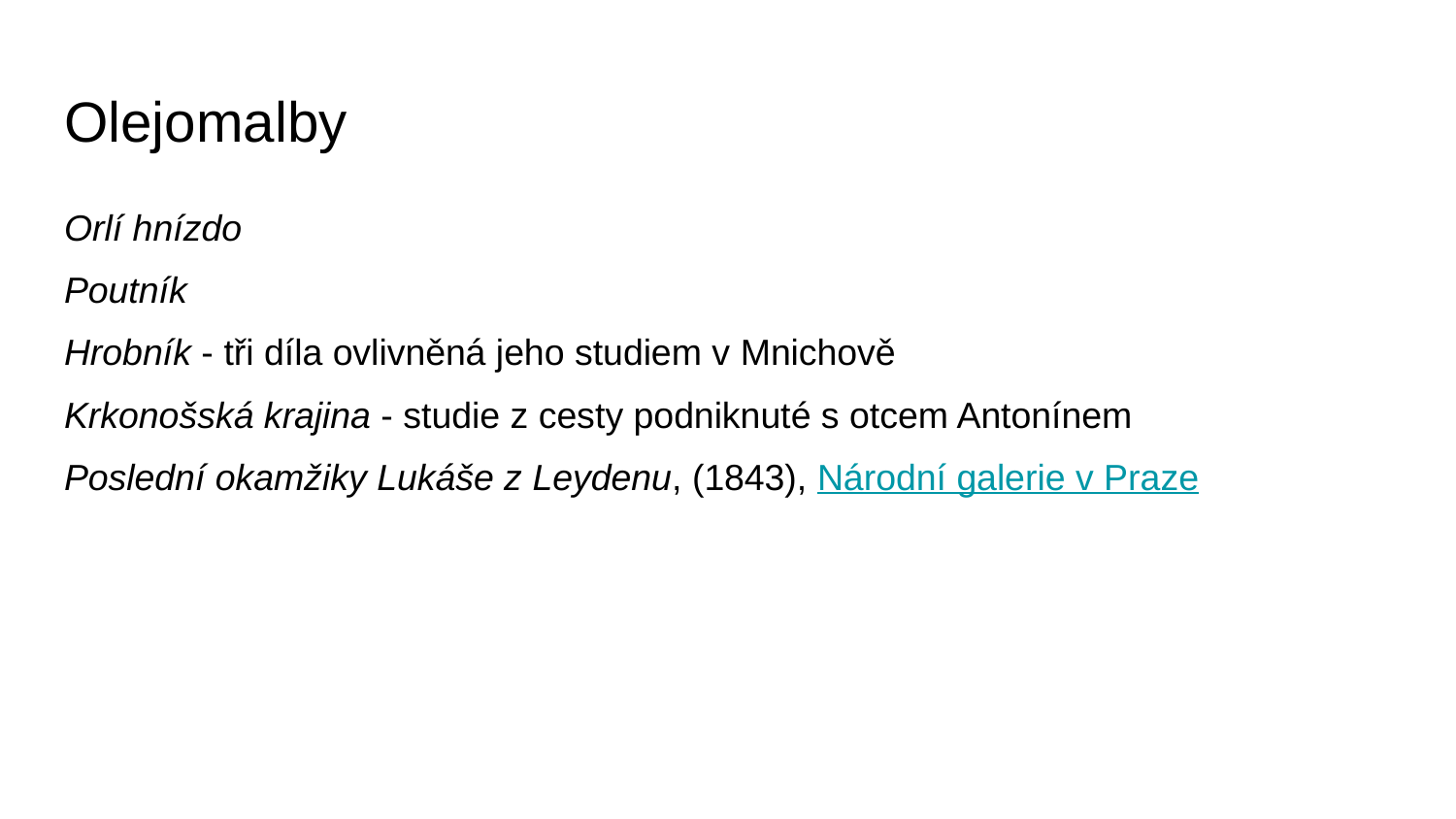

# Olejomalby
Orlí hnízdo
Poutník
Hrobník - tři díla ovlivněná jeho studiem v Mnichově
Krkonošská krajina - studie z cesty podniknuté s otcem Antonínem
Poslední okamžiky Lukáše z Leydenu, (1843), Národní galerie v Praze